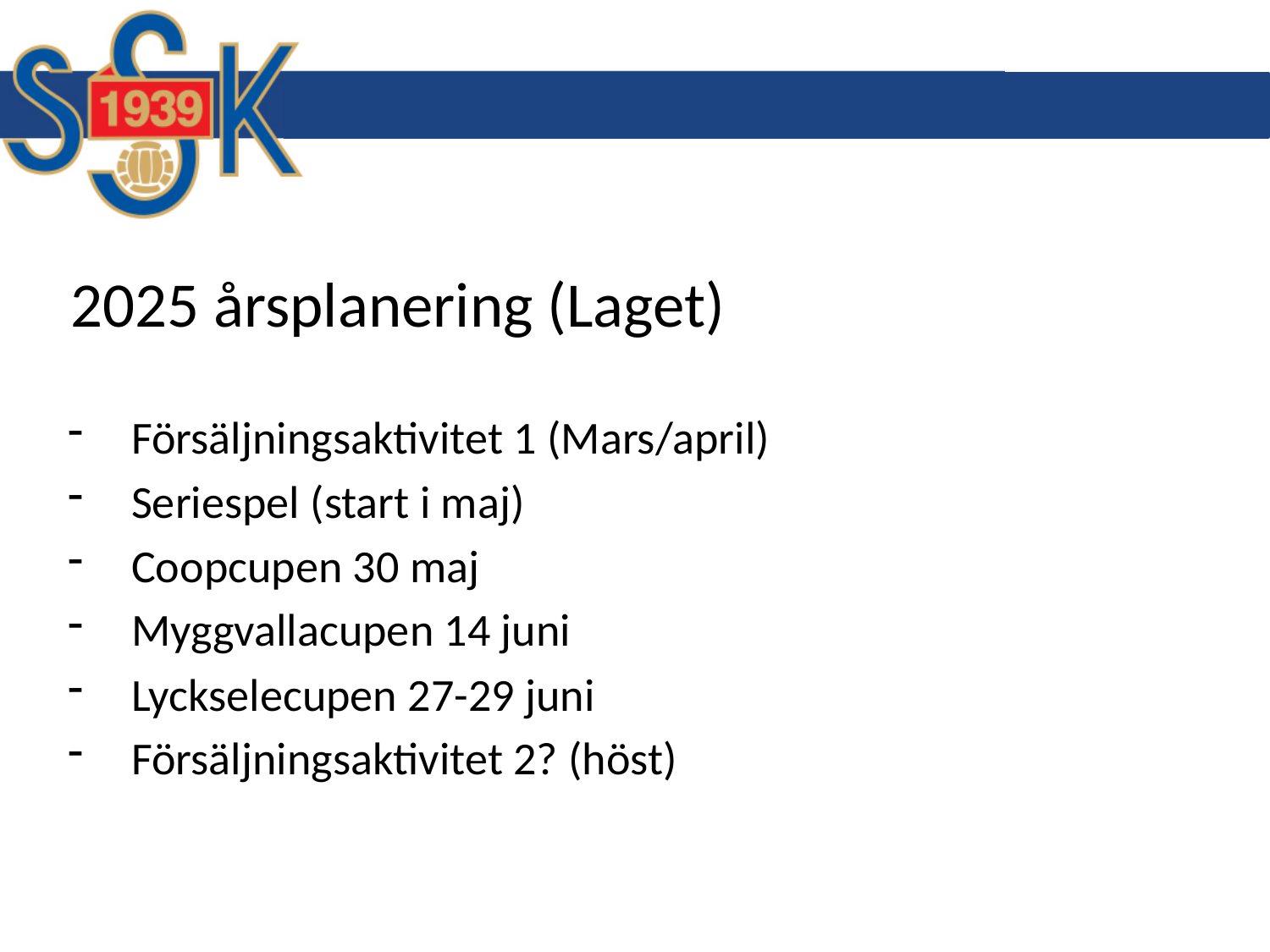

# 2025 årsplanering (Laget)
Försäljningsaktivitet 1 (Mars/april)
Seriespel (start i maj)
Coopcupen 30 maj
Myggvallacupen 14 juni
Lyckselecupen 27-29 juni
Försäljningsaktivitet 2? (höst)